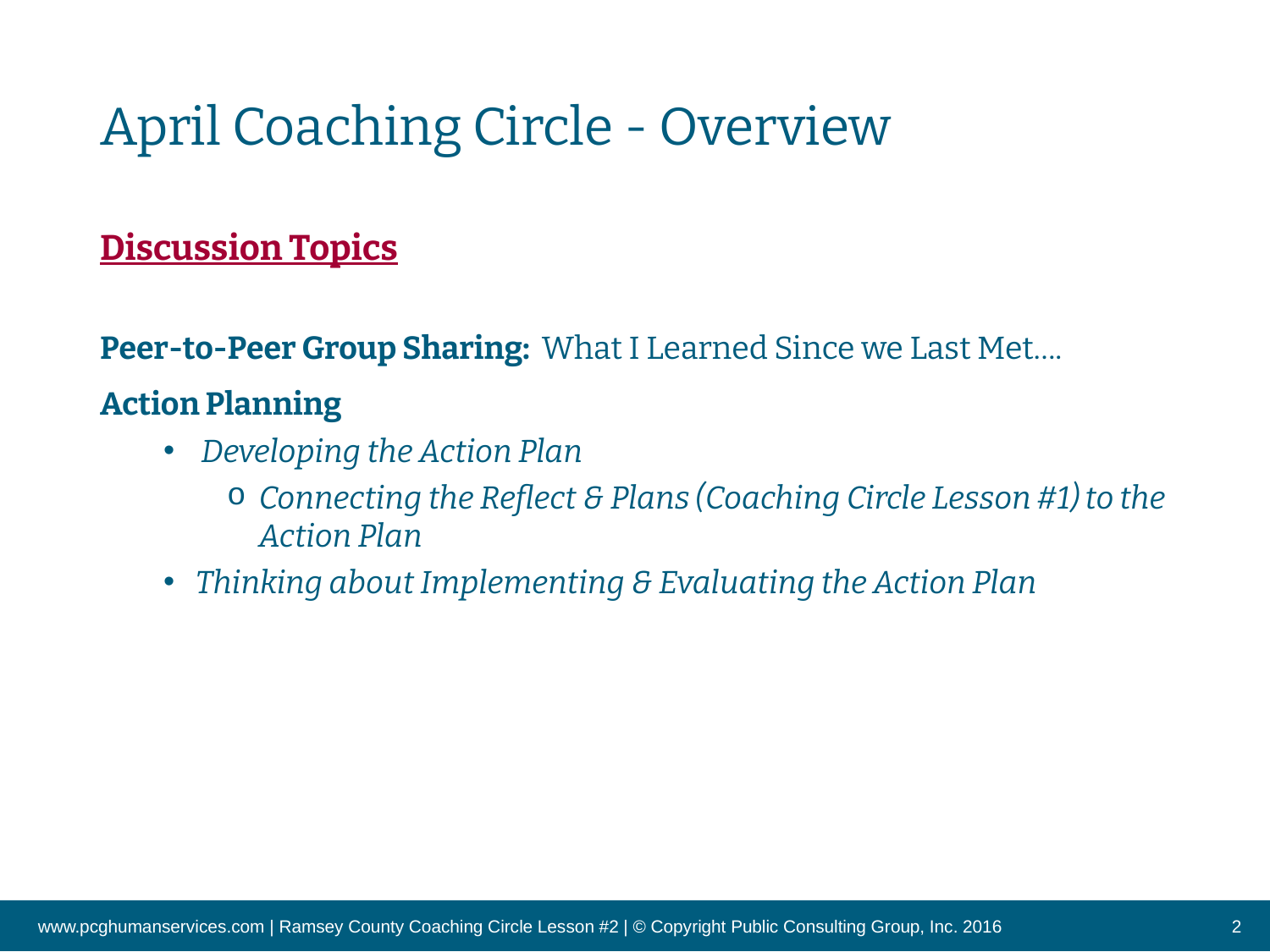

# April Coaching Circle - Overview
Discussion Topics

Peer-to-Peer Group Sharing:  What I Learned Since we Last Met….
Action Planning
 Developing the Action Plan
Connecting the Reflect & Plans (Coaching Circle Lesson #1) to the Action Plan
Thinking about Implementing & Evaluating the Action Plan

www.pcghumanservices.com | Ramsey County Coaching Circle Lesson #2 | © Copyright Public Consulting Group, Inc. 2016
2